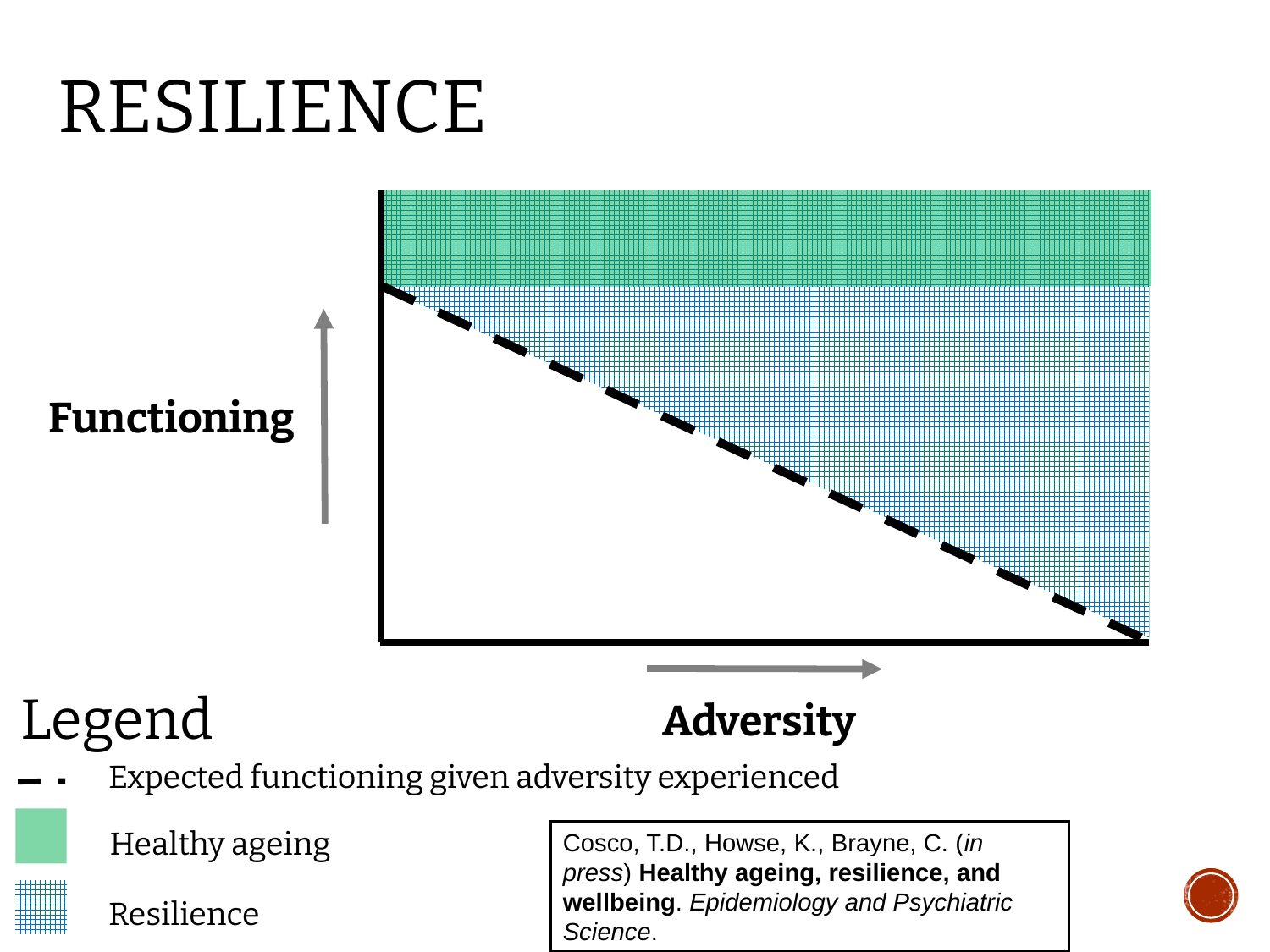

Resilience

Functioning
Legend
Adversity
Expected functioning given adversity experienced

Healthy ageing
Cosco, T.D., Howse, K., Brayne, C. (in press) Healthy ageing, resilience, and wellbeing. Epidemiology and Psychiatric Science.

Resilience